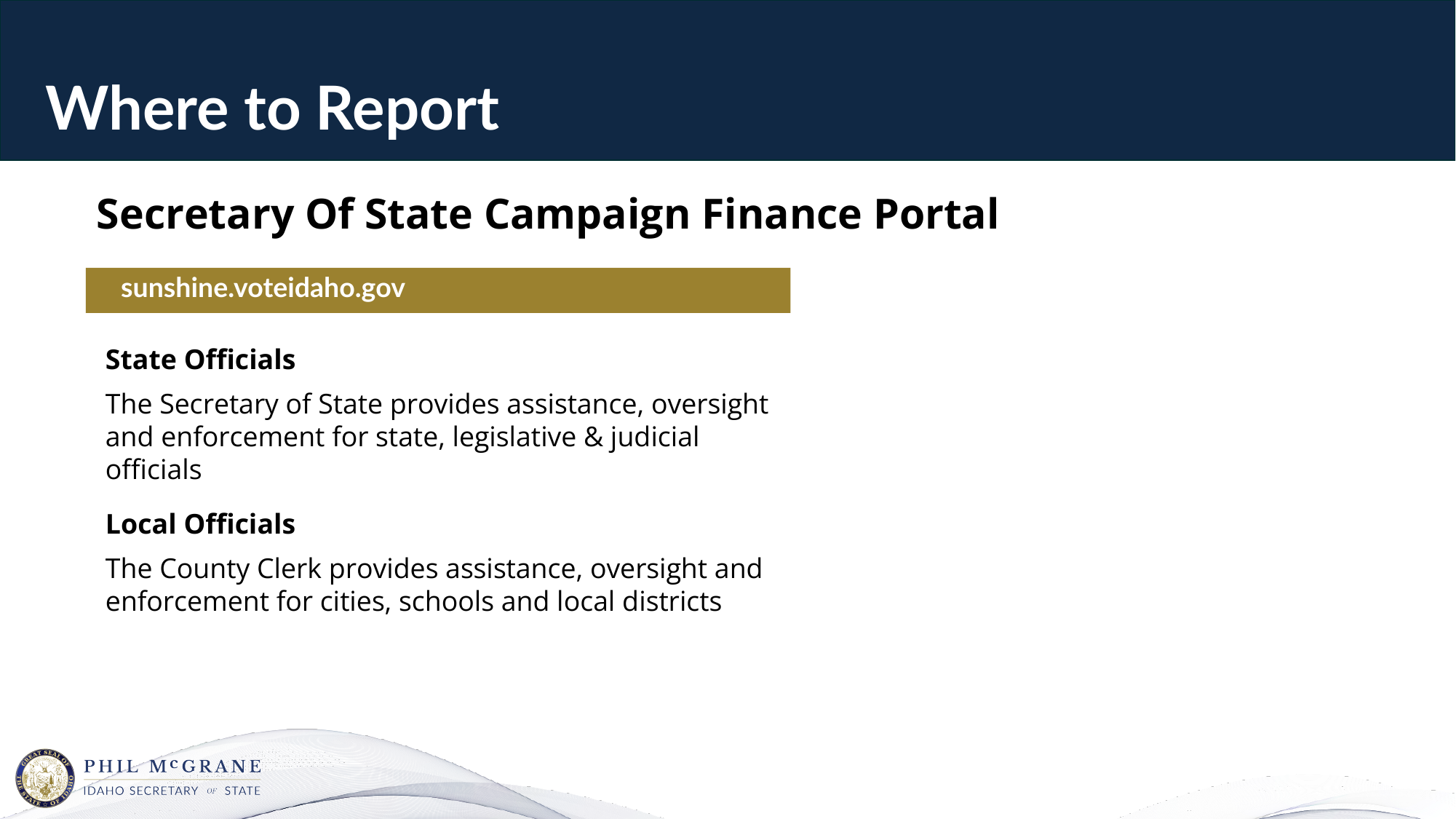

Where to Report
Secretary Of State Campaign Finance Portal

sunshine.voteidaho.gov

State Officials
The Secretary of State provides assistance, oversight and enforcement for state, legislative & judicial officials
Local Officials
The County Clerk provides assistance, oversight and enforcement for cities, schools and local districts